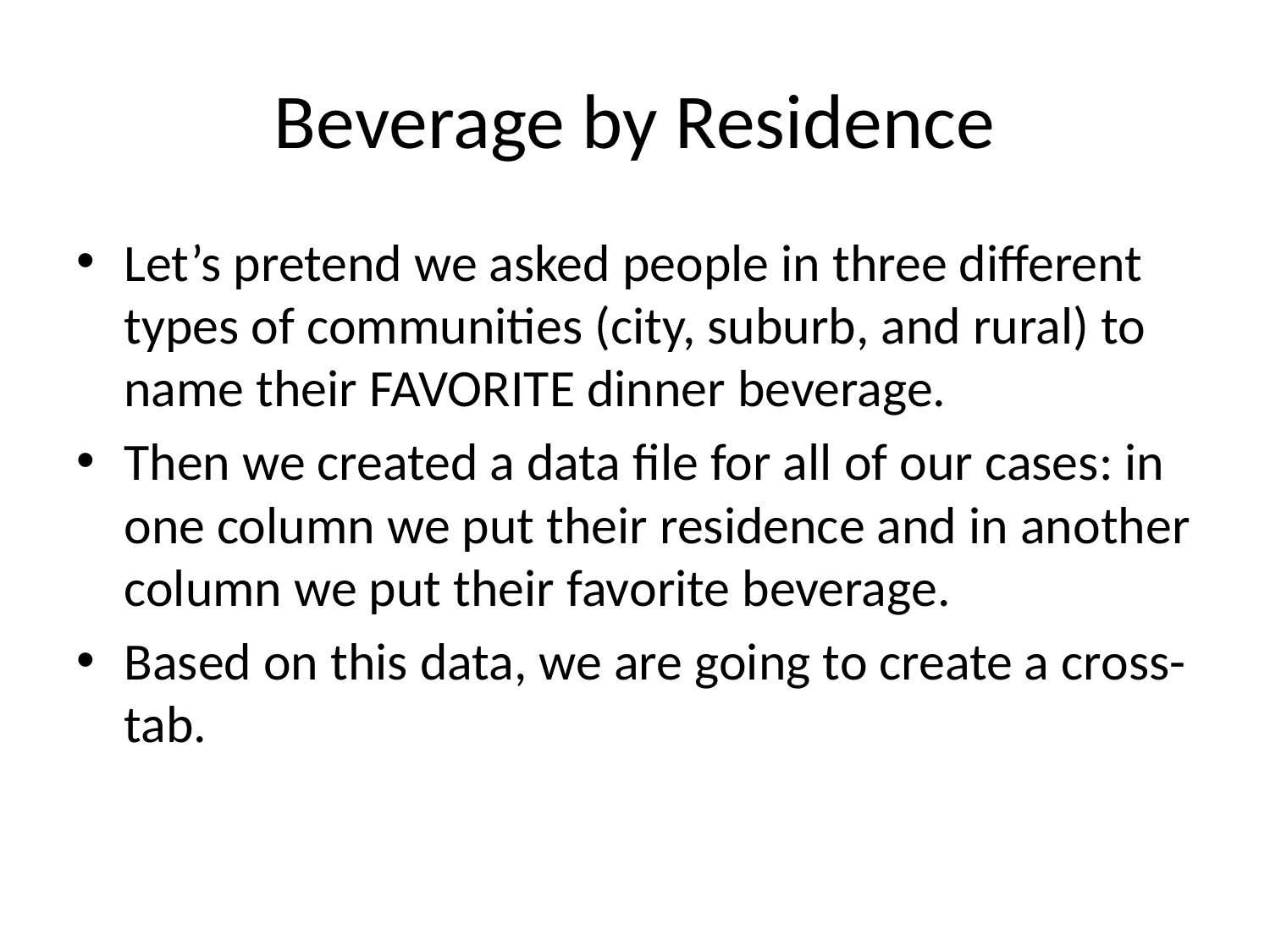

# Beverage by Residence
Let’s pretend we asked people in three different types of communities (city, suburb, and rural) to name their FAVORITE dinner beverage.
Then we created a data file for all of our cases: in one column we put their residence and in another column we put their favorite beverage.
Based on this data, we are going to create a cross-tab.